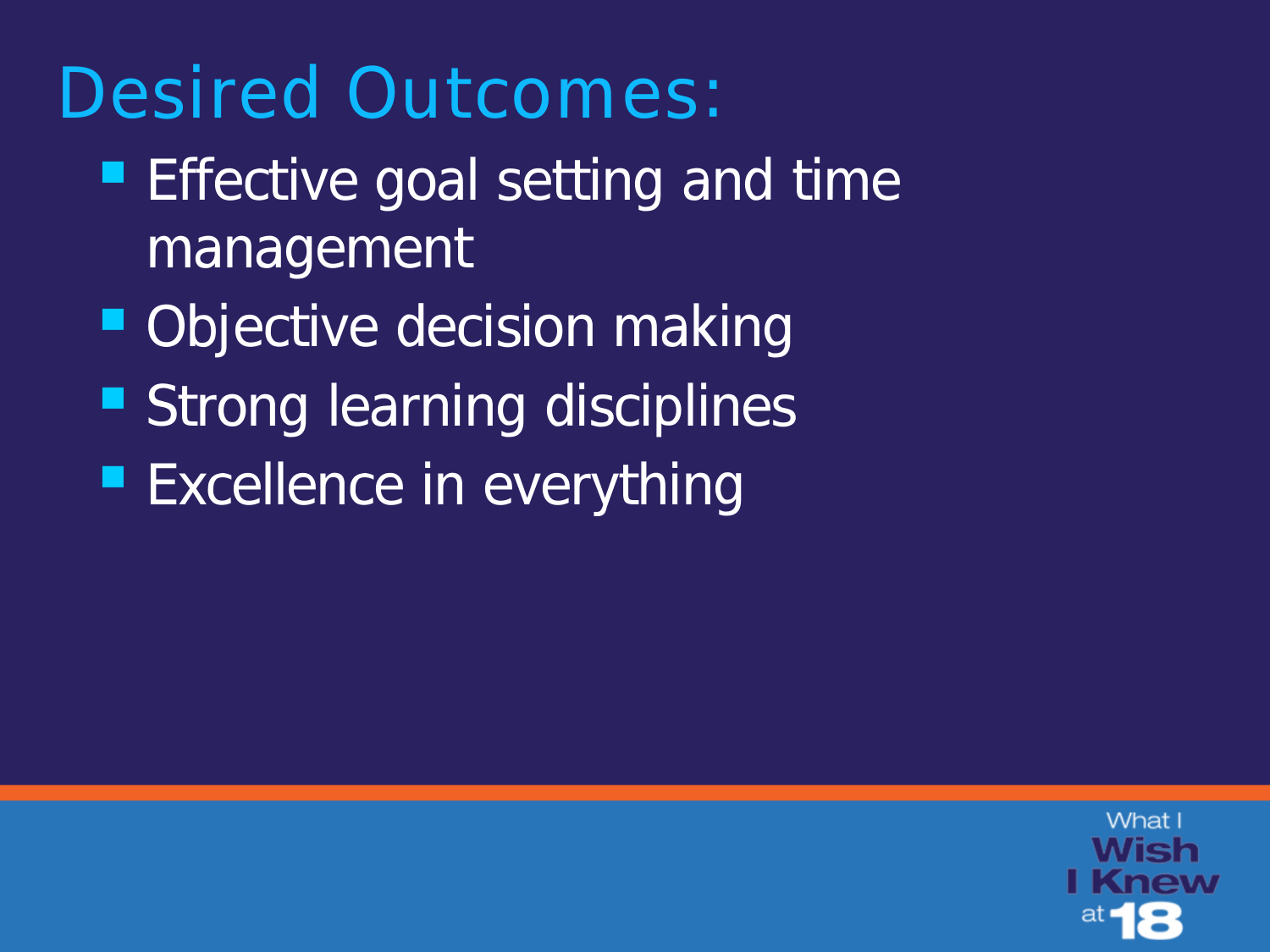

Desired Outcomes:
Effective goal setting and time management
Objective decision making
Strong learning disciplines
Excellence in everything